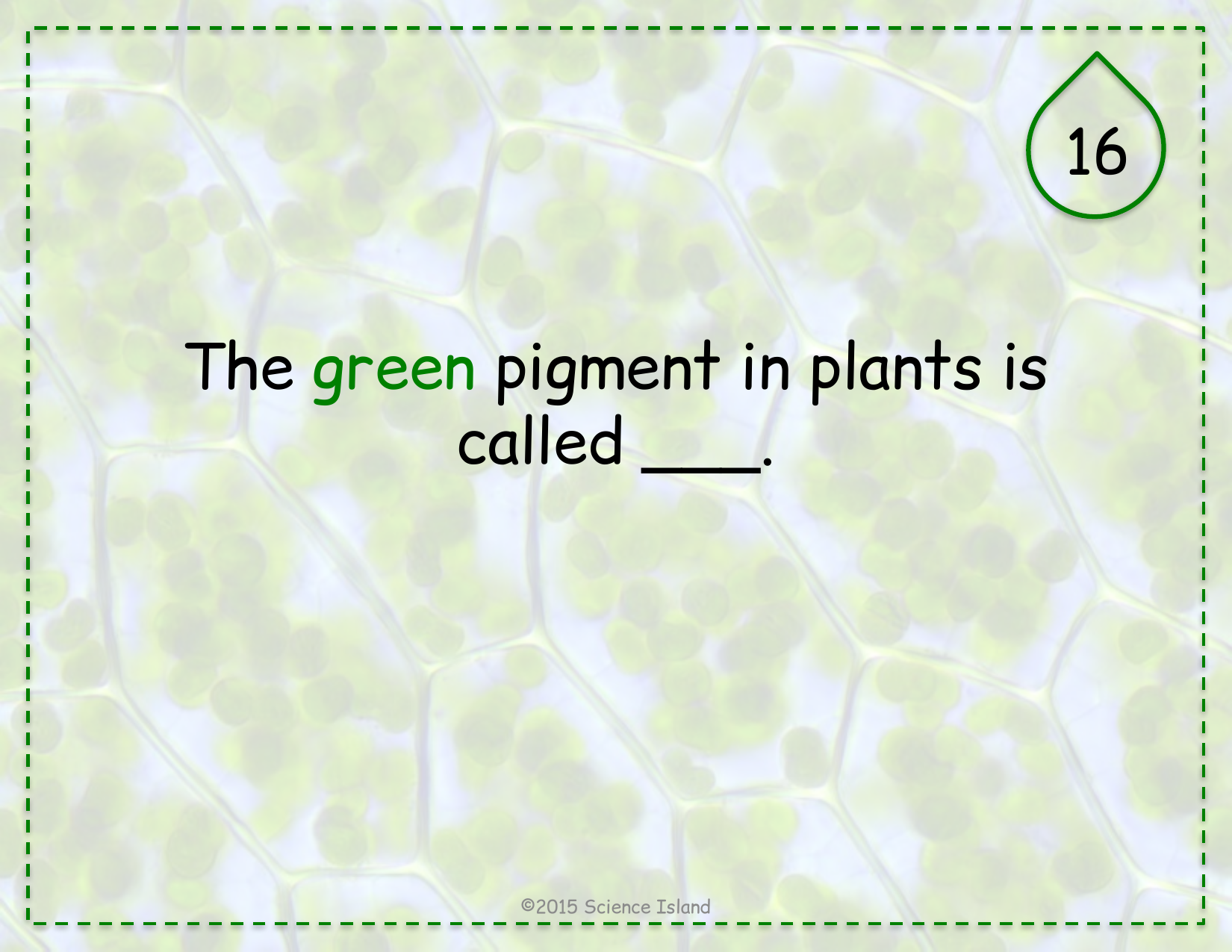

16
The green pigment in plants is called ___.
©2015 Science Island